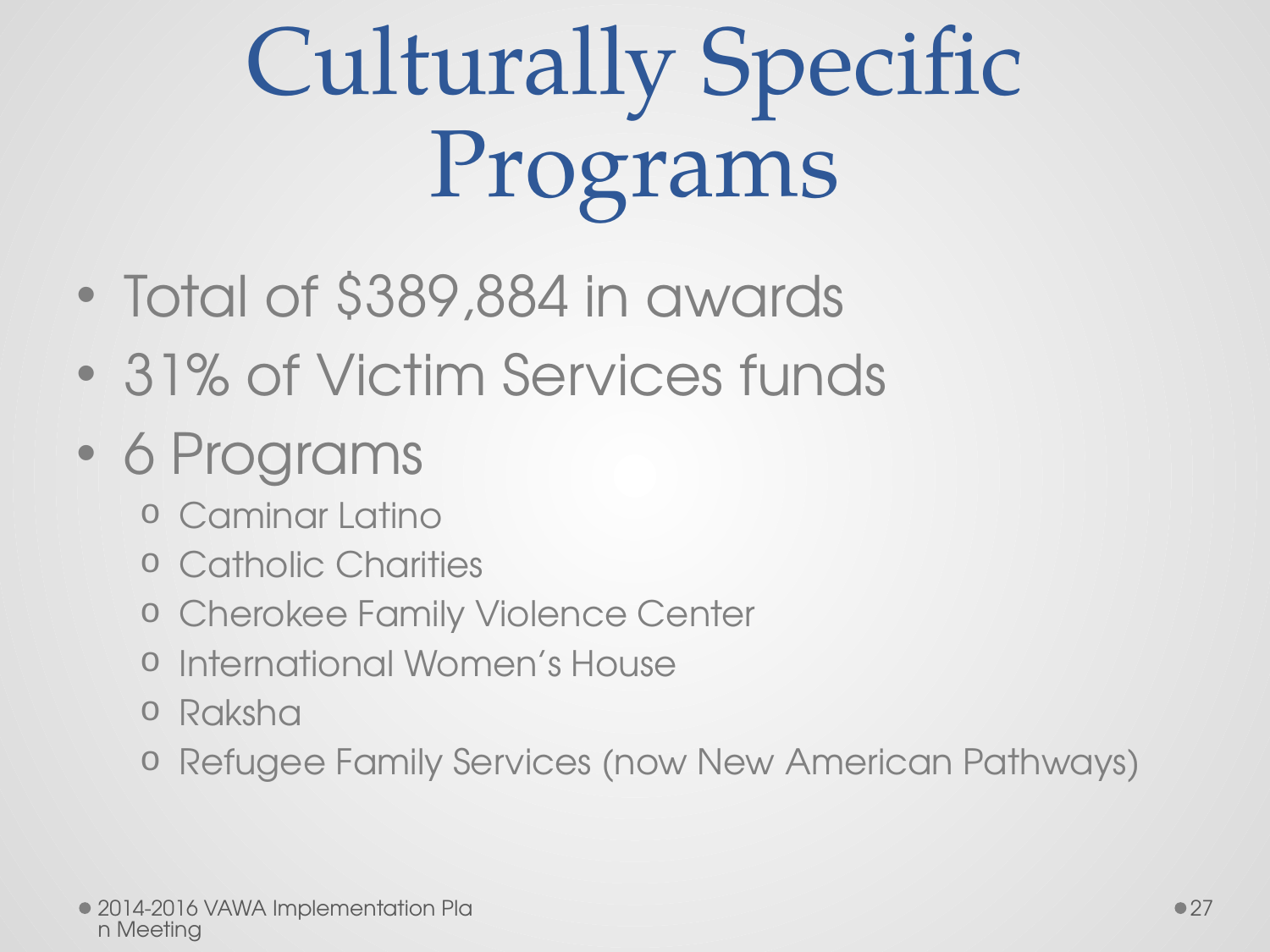

# Culturally Specific Programs
Total of $389,884 in awards
31% of Victim Services funds
6 Programs
Caminar Latino
Catholic Charities
Cherokee Family Violence Center
International Women’s House
Raksha
Refugee Family Services (now New American Pathways)
2014-2016 VAWA Implementation Plan Meeting
27